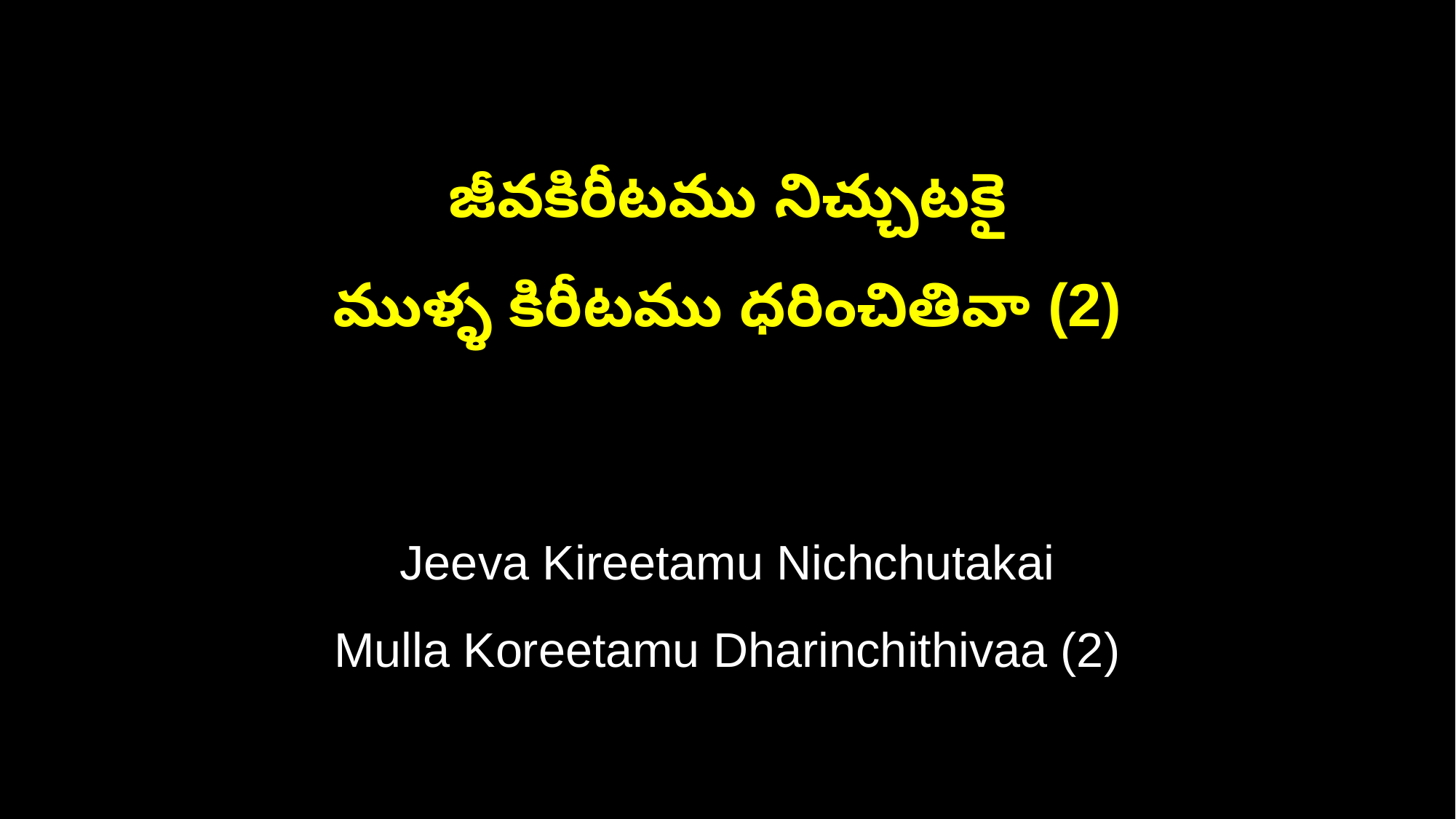

జీవకిరీటము నిచ్చుటకై
ముళ్ళ కిరీటము ధరించితివా (2)
Jeeva Kireetamu Nichchutakai
Mulla Koreetamu Dharinchithivaa (2)